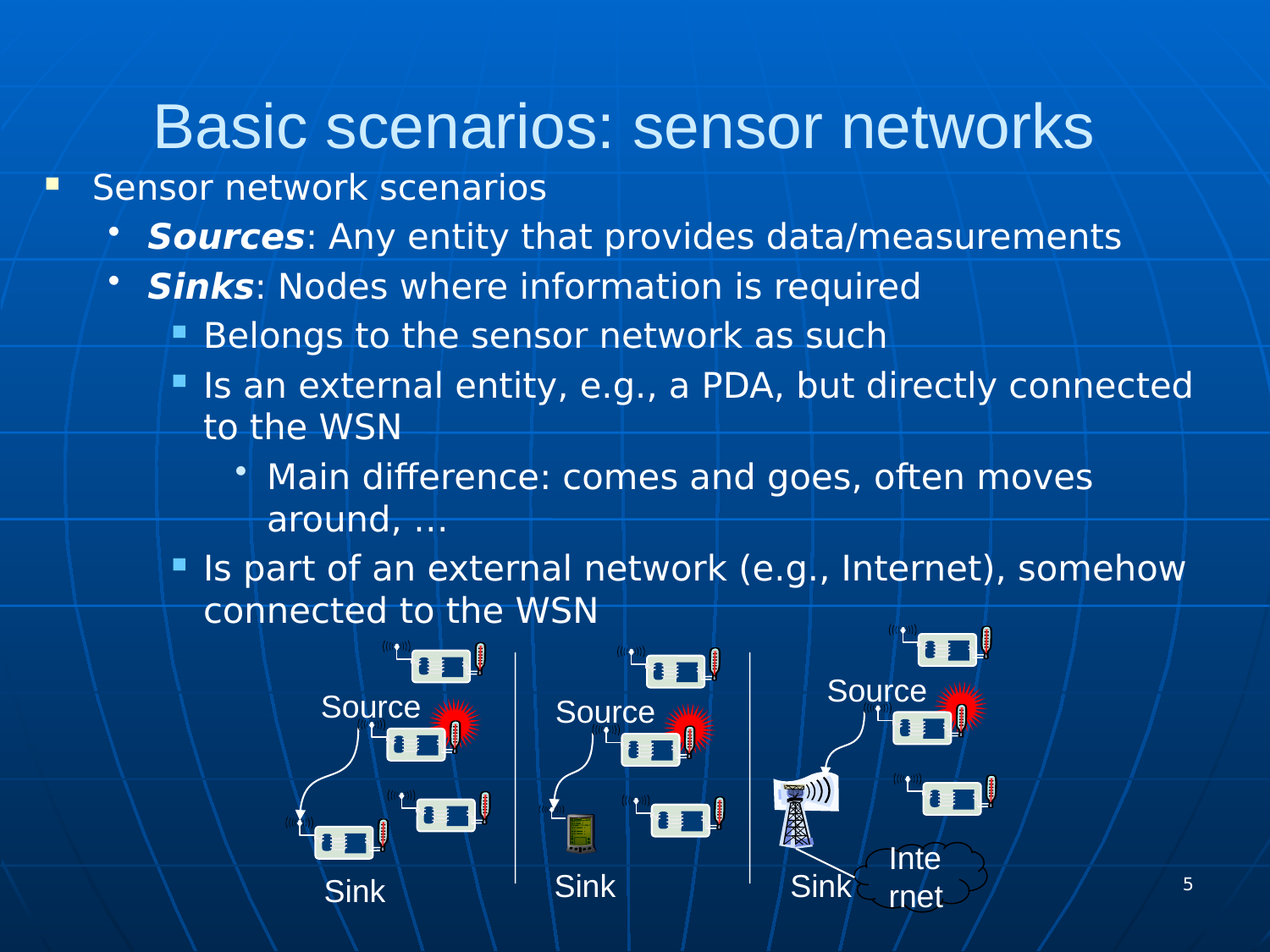

# Basic scenarios: sensor networks
Sensor network scenarios
Sources: Any entity that provides data/measurements
Sinks: Nodes where information is required
Belongs to the sensor network as such
Is an external entity, e.g., a PDA, but directly connected to the WSN
Main difference: comes and goes, often moves around, …
Is part of an external network (e.g., Internet), somehow connected to the WSN

Source

Internet
Sink

Source

Sink

Source

Sink

5